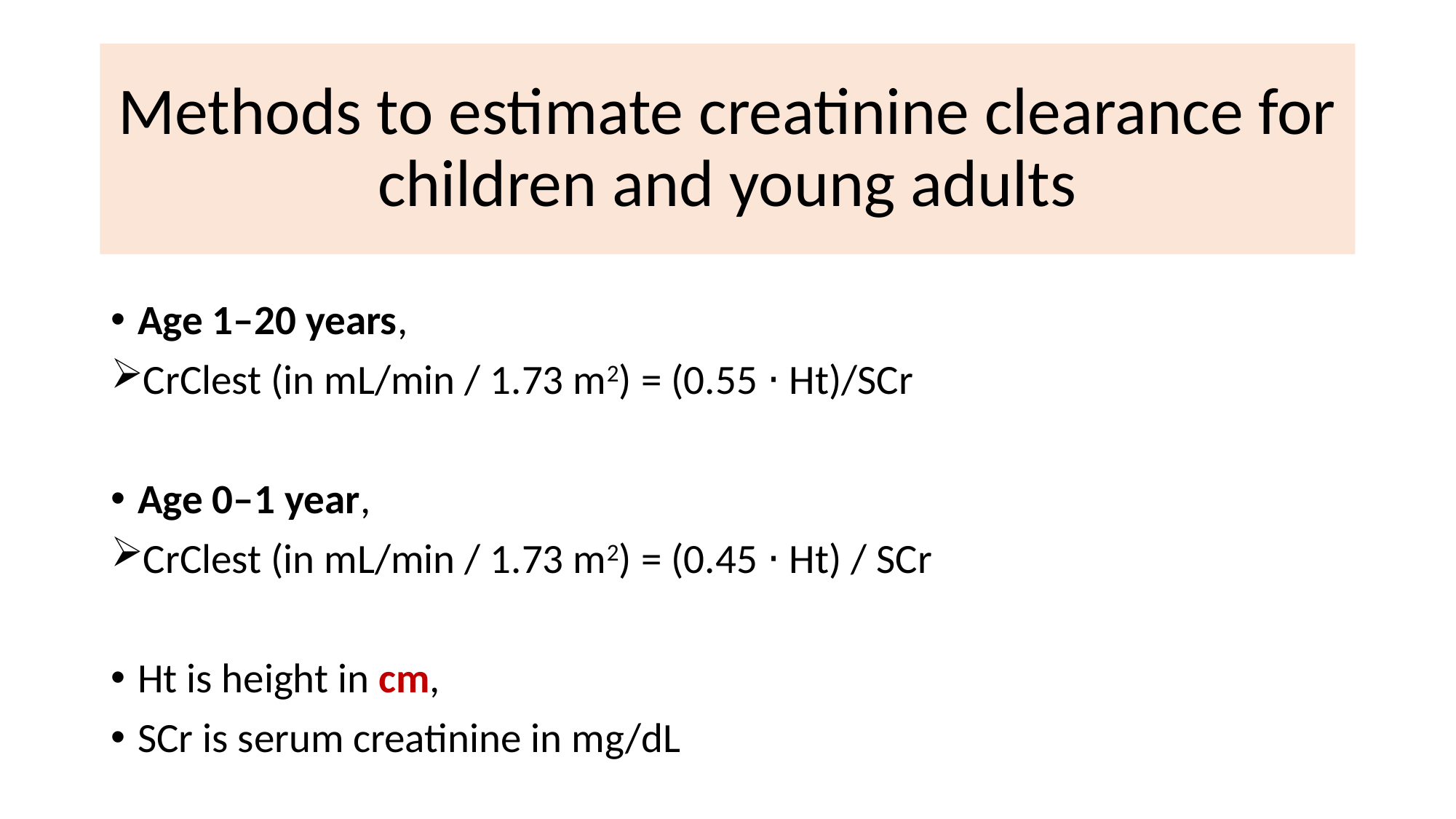

# Methods to estimate creatinine clearance for children and young adults
Age 1–20 years,
CrClest (in mL/min / 1.73 m2) = (0.55 ⋅ Ht)/SCr

Age 0–1 year,
CrClest (in mL/min / 1.73 m2) = (0.45 ⋅ Ht) / SCr

Ht is height in cm,
SCr is serum creatinine in mg/dL